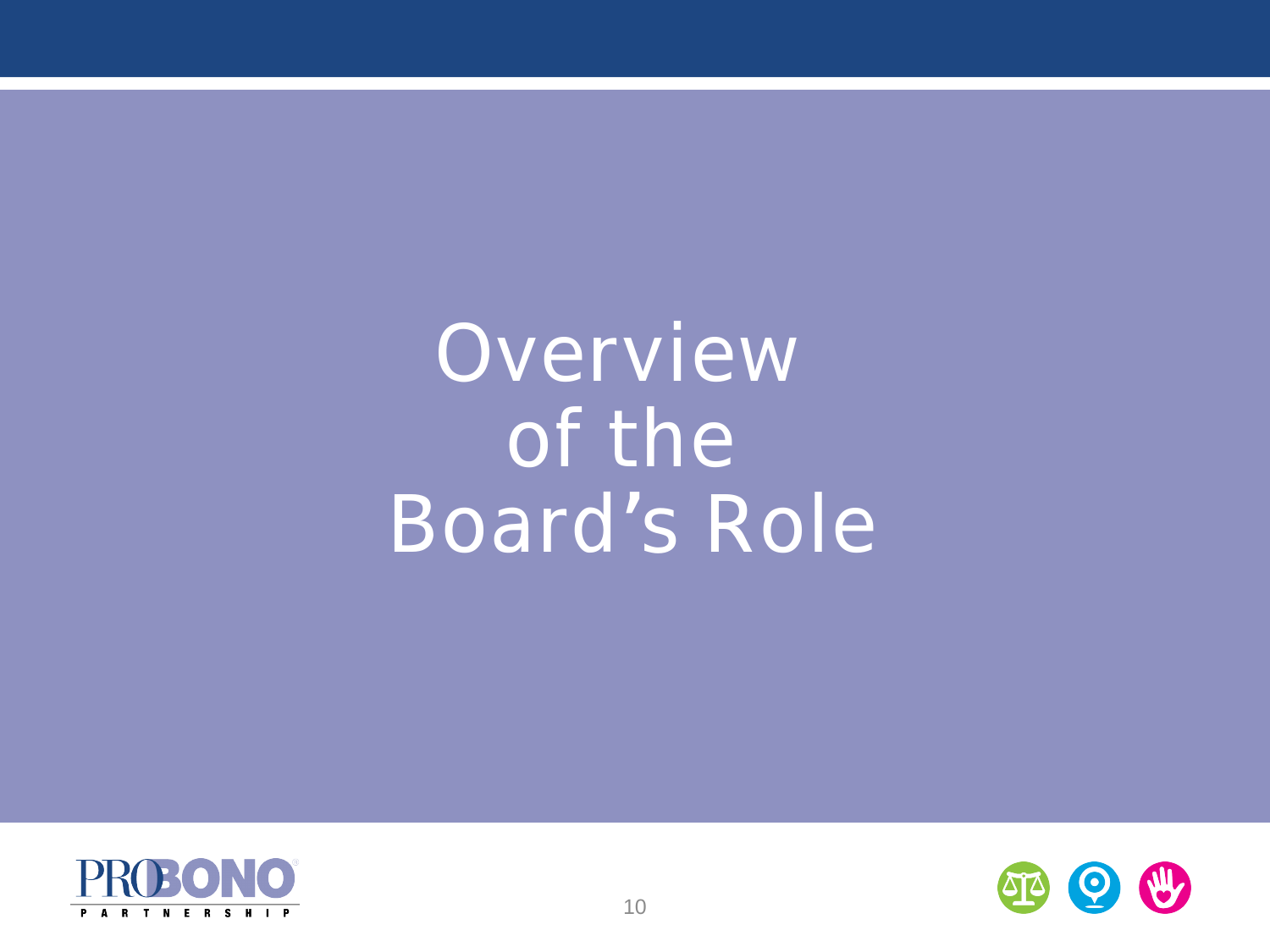

# Overview of the Board’s Role
10